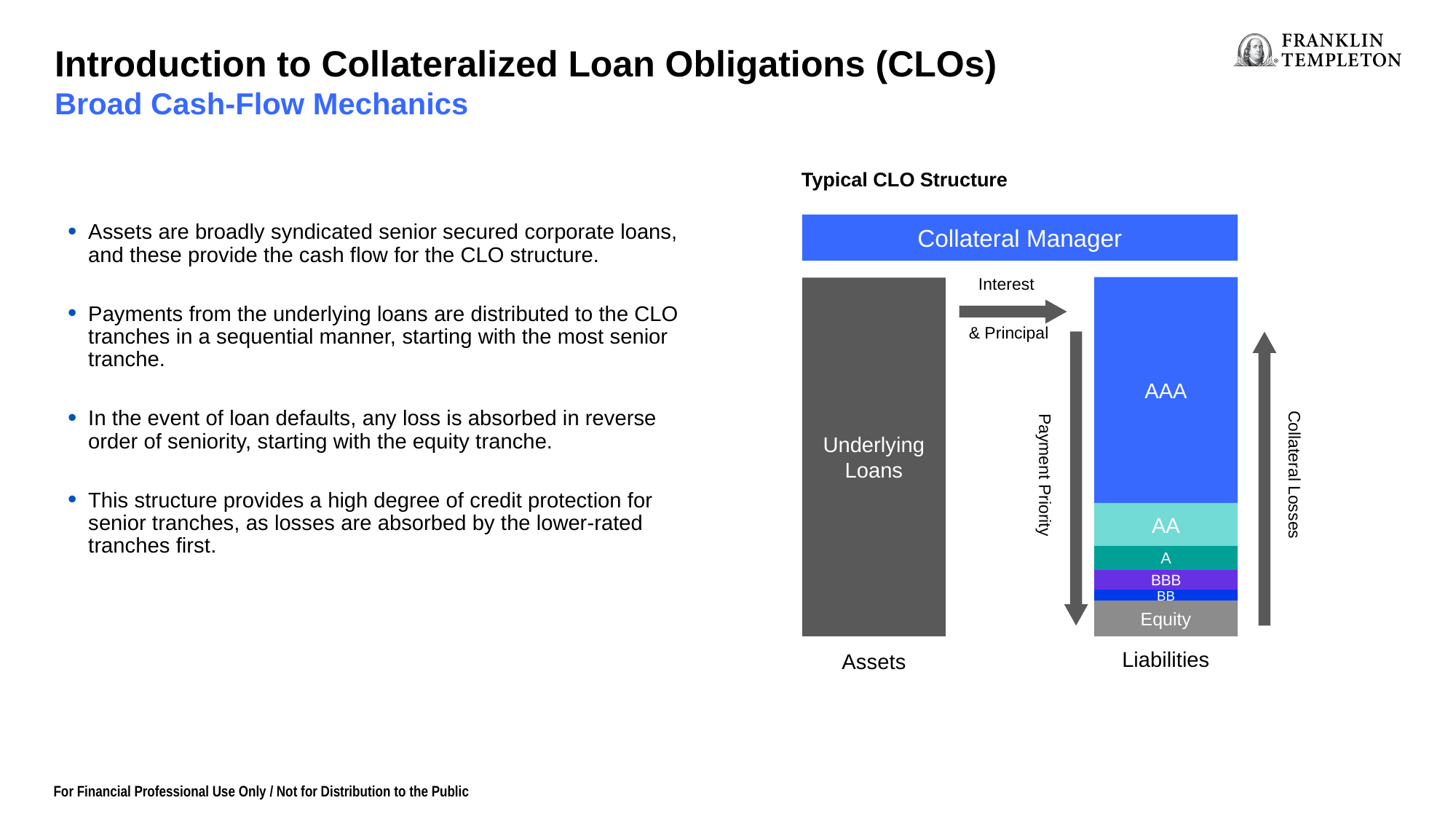

Introduction to Collateralized Loan Obligations (CLOs)
Broad Cash-Flow Mechanics
Typical CLO Structure
Collateral Manager

Interest

& Principal
AAA
AA
A
BBB
BB
Equity
Underlying
Loans

Payment Priority
Collateral Losses
Liabilities
Assets
Assets are broadly syndicated senior secured corporate loans, and these provide the cash flow for the CLO structure.
Payments from the underlying loans are distributed to the CLO tranches in a sequential manner, starting with the most senior tranche.
In the event of loan defaults, any loss is absorbed in reverse order of seniority, starting with the equity tranche.
This structure provides a high degree of credit protection for senior tranches, as losses are absorbed by the lower-rated tranches first.